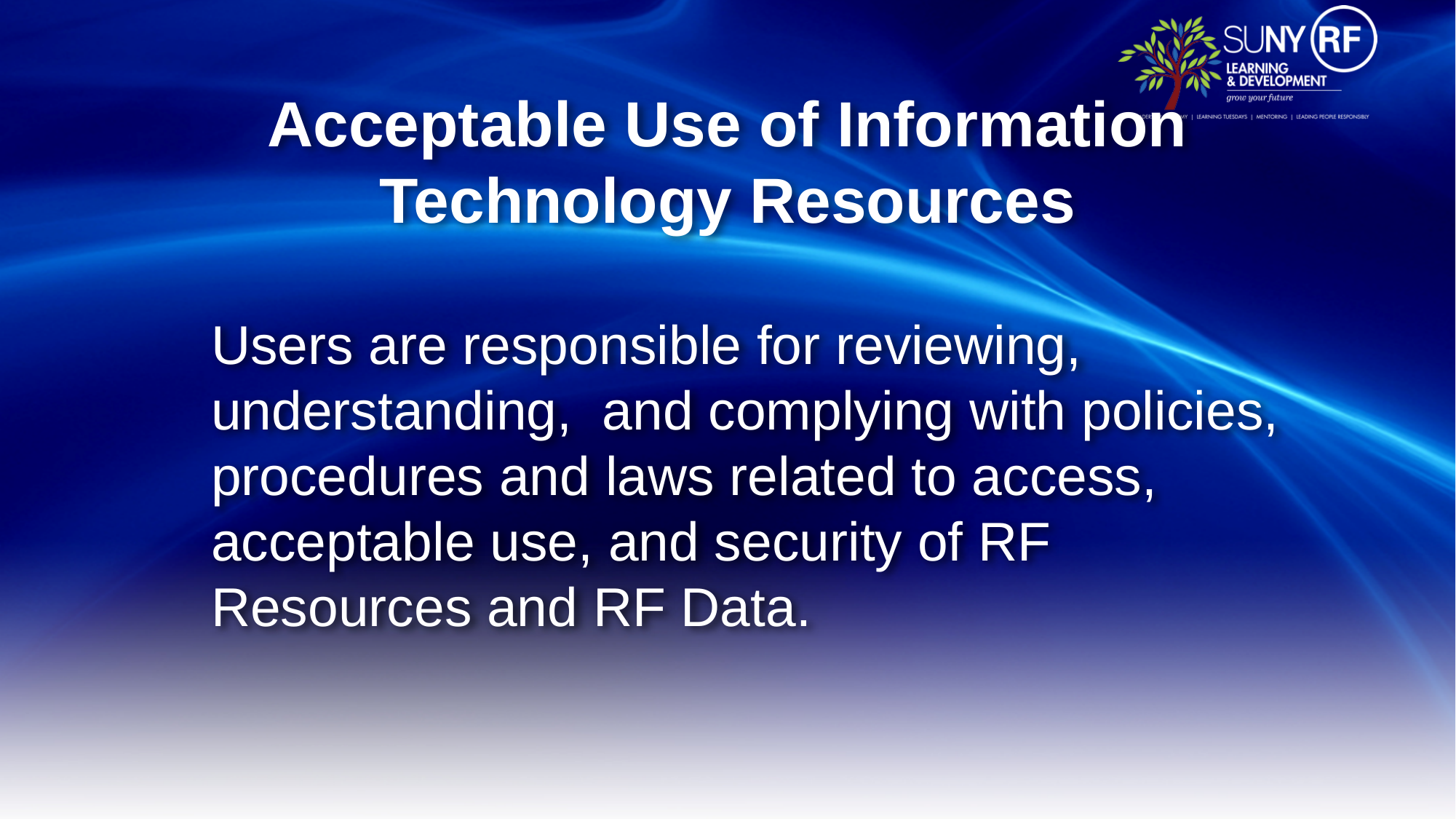

# Acceptable Use of Information Technology Resources
Users are responsible for reviewing, understanding,  and complying with policies, procedures and laws related to access, acceptable use, and security of RF Resources and RF Data.